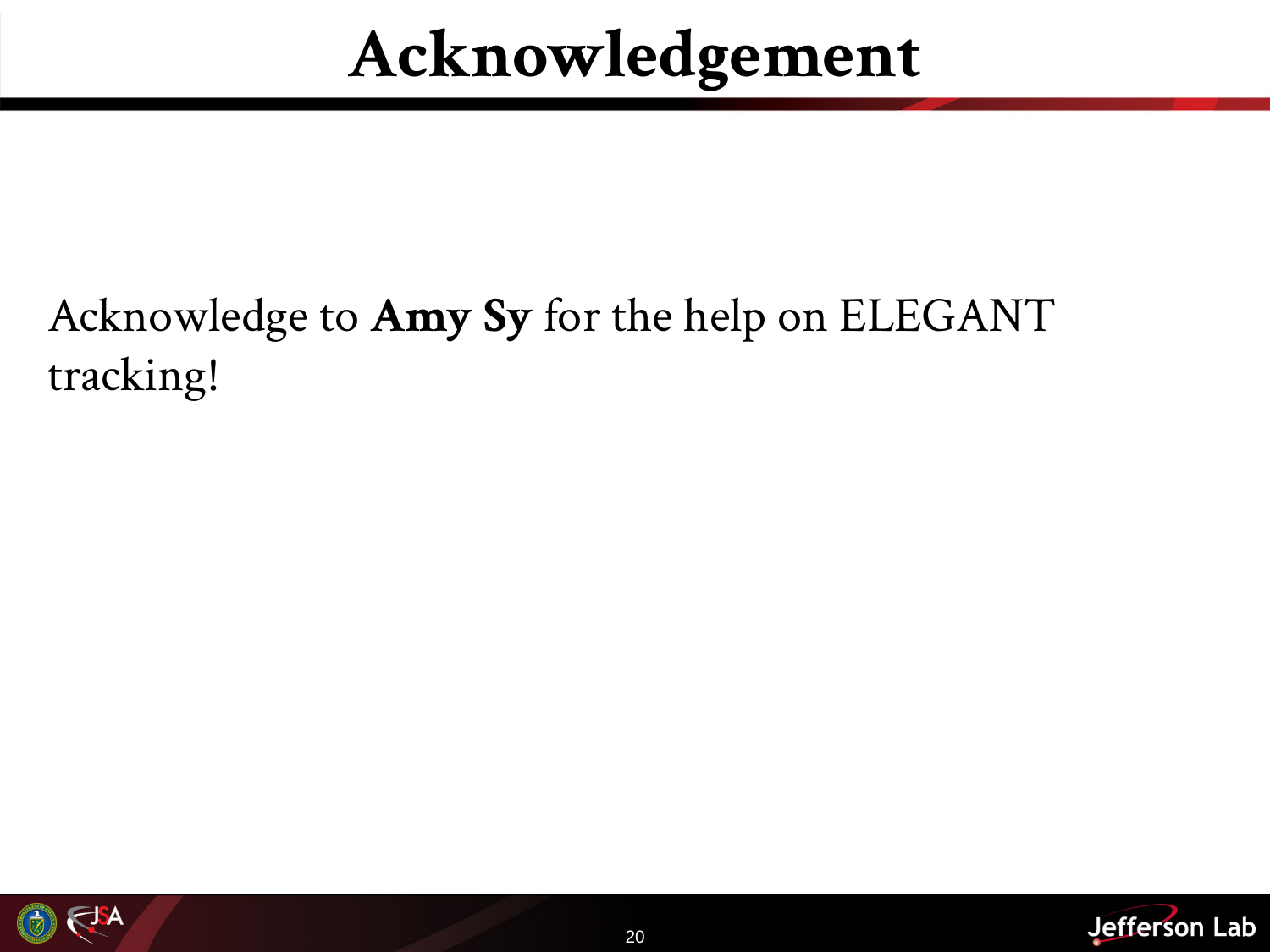

# Acknowledgement
Acknowledge to Amy Sy for the help on ELEGANT tracking!

20